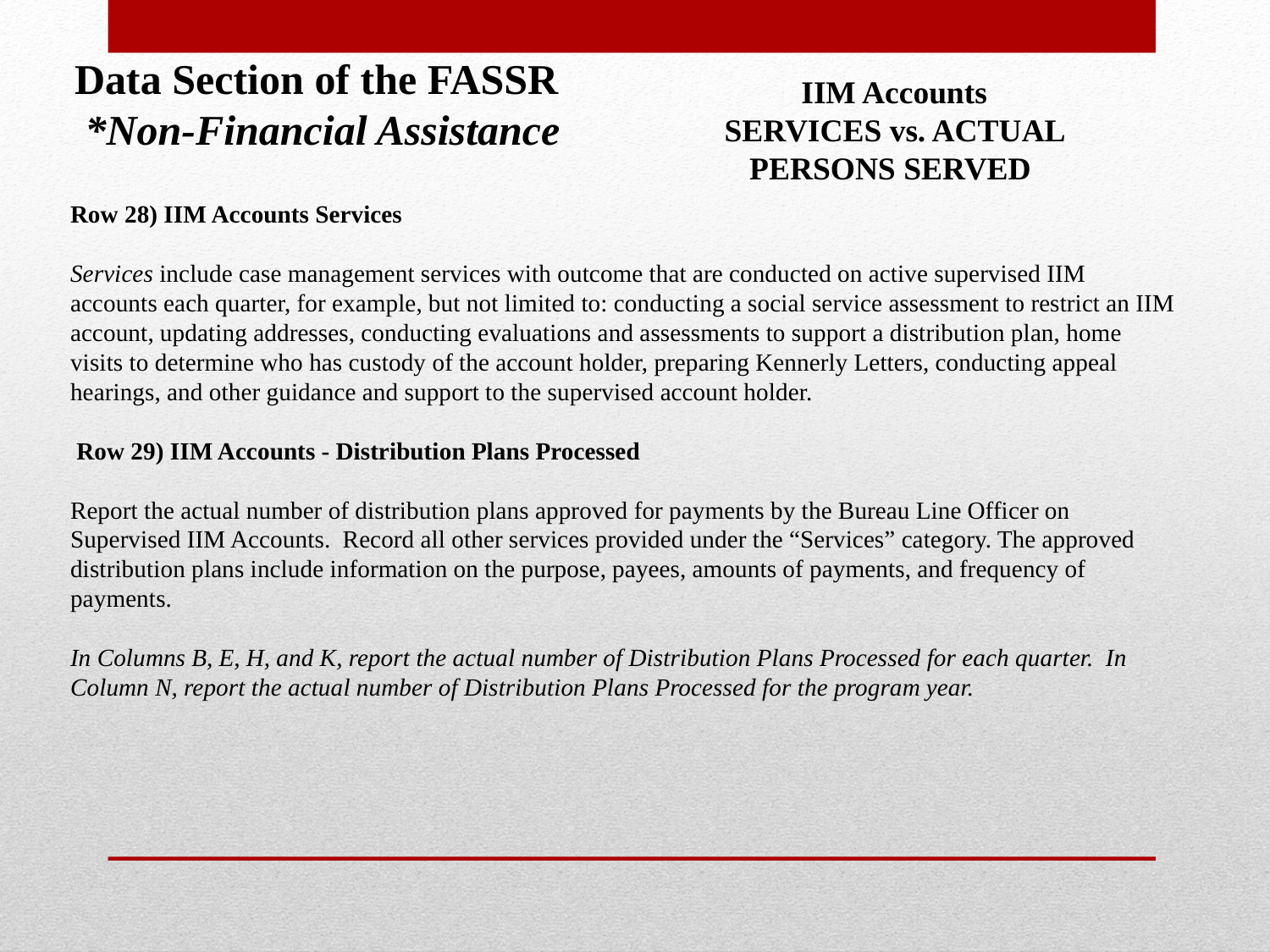

Data Section of the FASSR
 *Non-Financial Assistance
IIM Accounts
SERVICES vs. ACTUAL PERSONS SERVED
Row 28) IIM Accounts Services

Services include case management services with outcome that are conducted on active supervised IIM accounts each quarter, for example, but not limited to: conducting a social service assessment to restrict an IIM account, updating addresses, conducting evaluations and assessments to support a distribution plan, home visits to determine who has custody of the account holder, preparing Kennerly Letters, conducting appeal hearings, and other guidance and support to the supervised account holder.

 Row 29) IIM Accounts - Distribution Plans Processed

Report the actual number of distribution plans approved for payments by the Bureau Line Officer on Supervised IIM Accounts.  Record all other services provided under the “Services” category. The approved distribution plans include information on the purpose, payees, amounts of payments, and frequency of payments.

In Columns B, E, H, and K, report the actual number of Distribution Plans Processed for each quarter.  In Column N, report the actual number of Distribution Plans Processed for the program year.